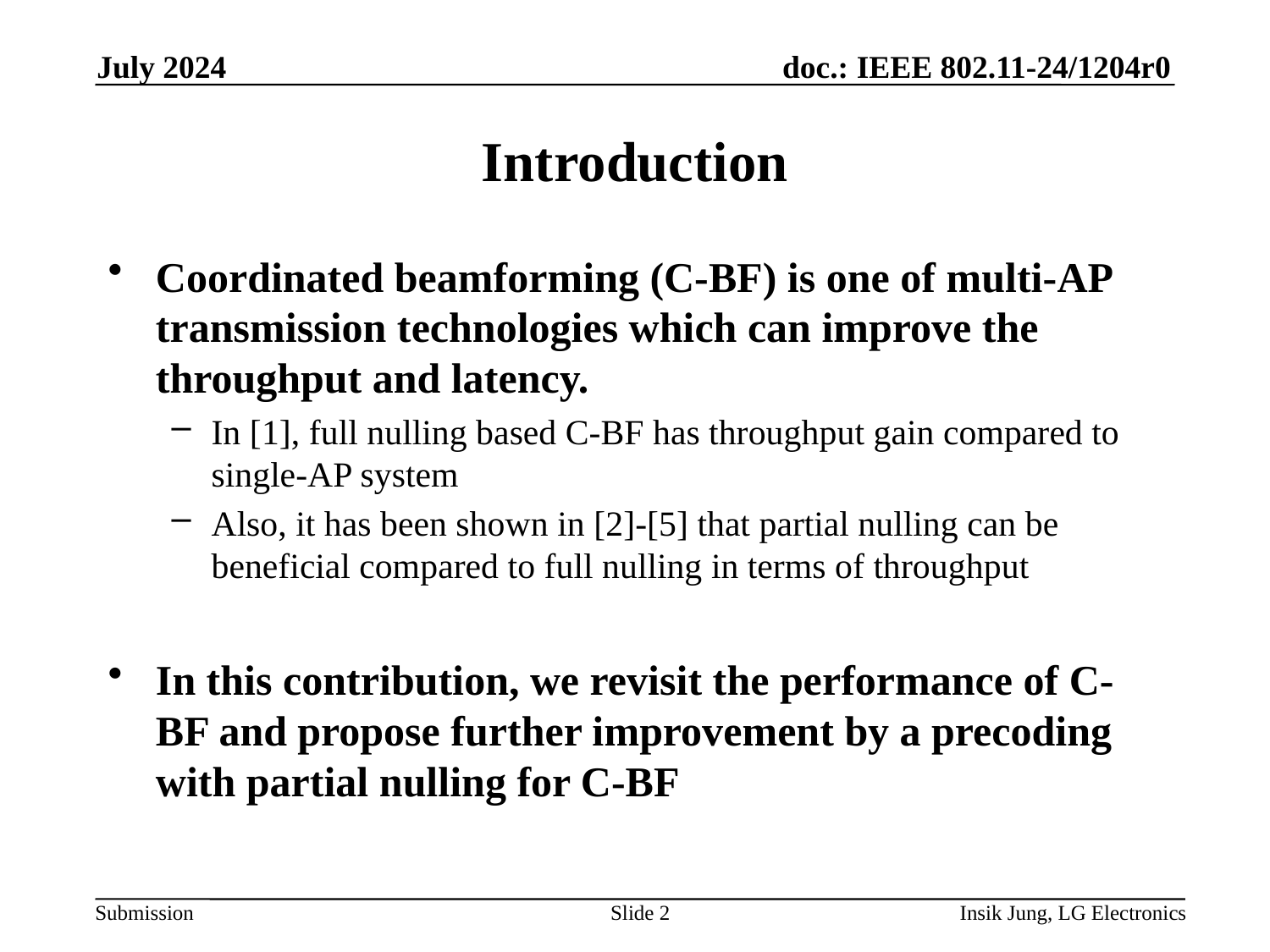

July 2024
# Introduction
Coordinated beamforming (C-BF) is one of multi-AP transmission technologies which can improve the throughput and latency.
In [1], full nulling based C-BF has throughput gain compared to single-AP system
Also, it has been shown in [2]-[5] that partial nulling can be beneficial compared to full nulling in terms of throughput

In this contribution, we revisit the performance of C-BF and propose further improvement by a precoding with partial nulling for C-BF
Slide 2
Insik Jung, LG Electronics